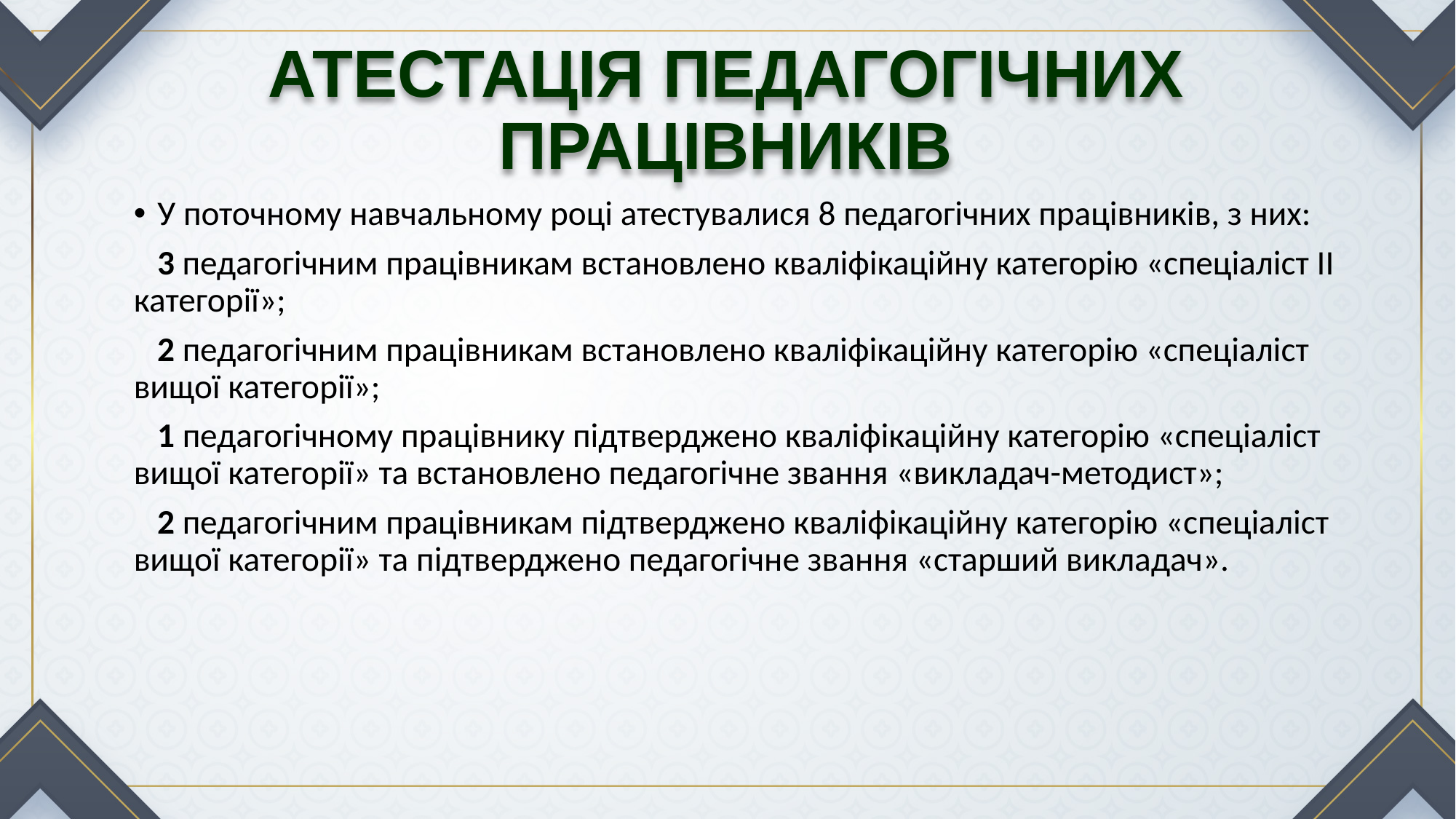

# АТЕСТАЦІЯ ПЕДАГОГІЧНИХ ПРАЦІВНИКІВ
У поточному навчальному році атестувалися 8 педагогічних працівників, з них:
   3 педагогічним працівникам встановлено кваліфікаційну категорію «спеціаліст ІІ категорії»;
   2 педагогічним працівникам встановлено кваліфікаційну категорію «спеціаліст вищої категорії»;
   1 педагогічному працівнику підтверджено кваліфікаційну категорію «спеціаліст вищої категорії» та встановлено педагогічне звання «викладач-методист»;
   2 педагогічним працівникам підтверджено кваліфікаційну категорію «спеціаліст вищої категорії» та підтверджено педагогічне звання «старший викладач».